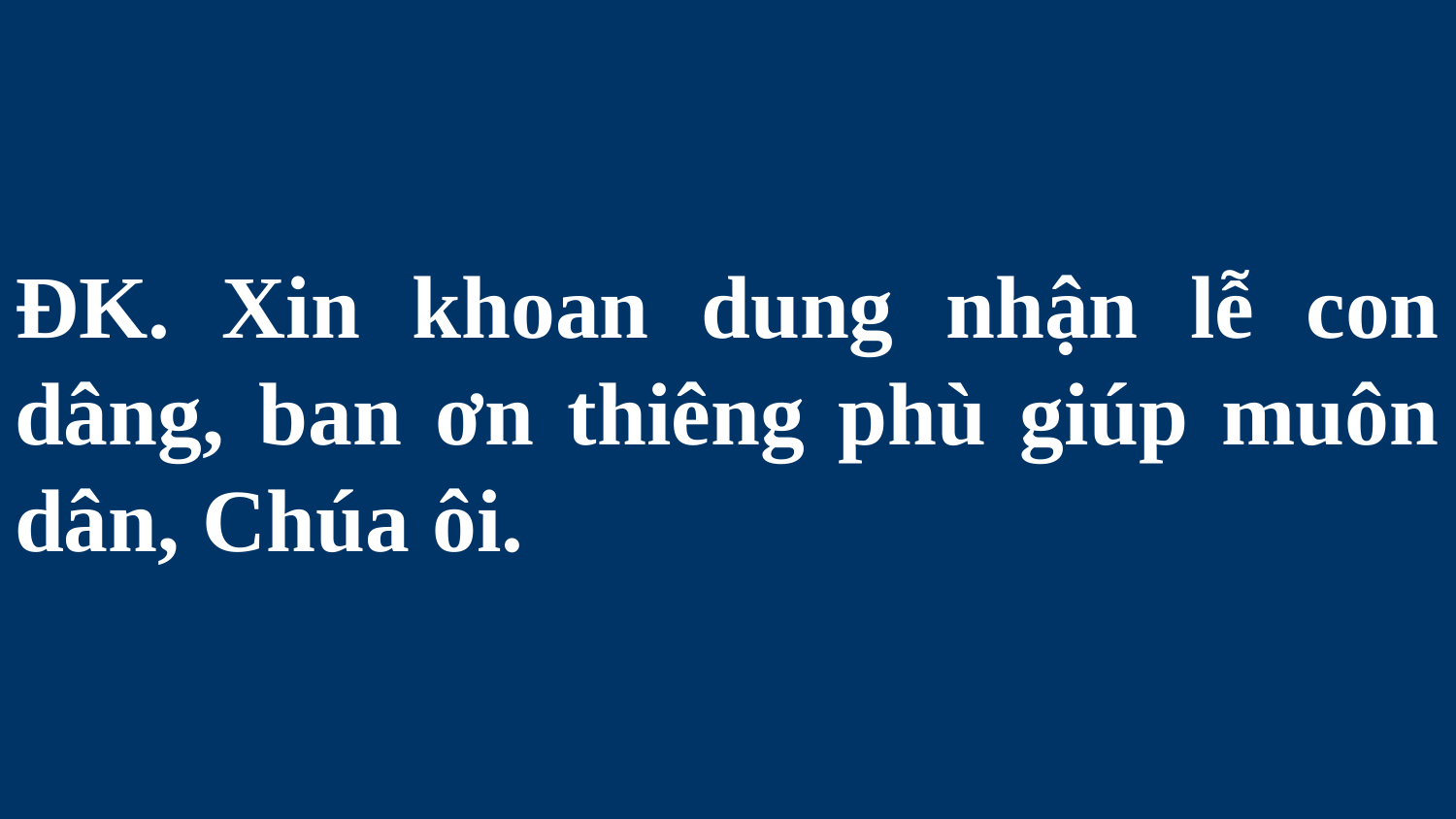

# ĐK. Xin khoan dung nhận lễ con dâng, ban ơn thiêng phù giúp muôn dân, Chúa ôi.